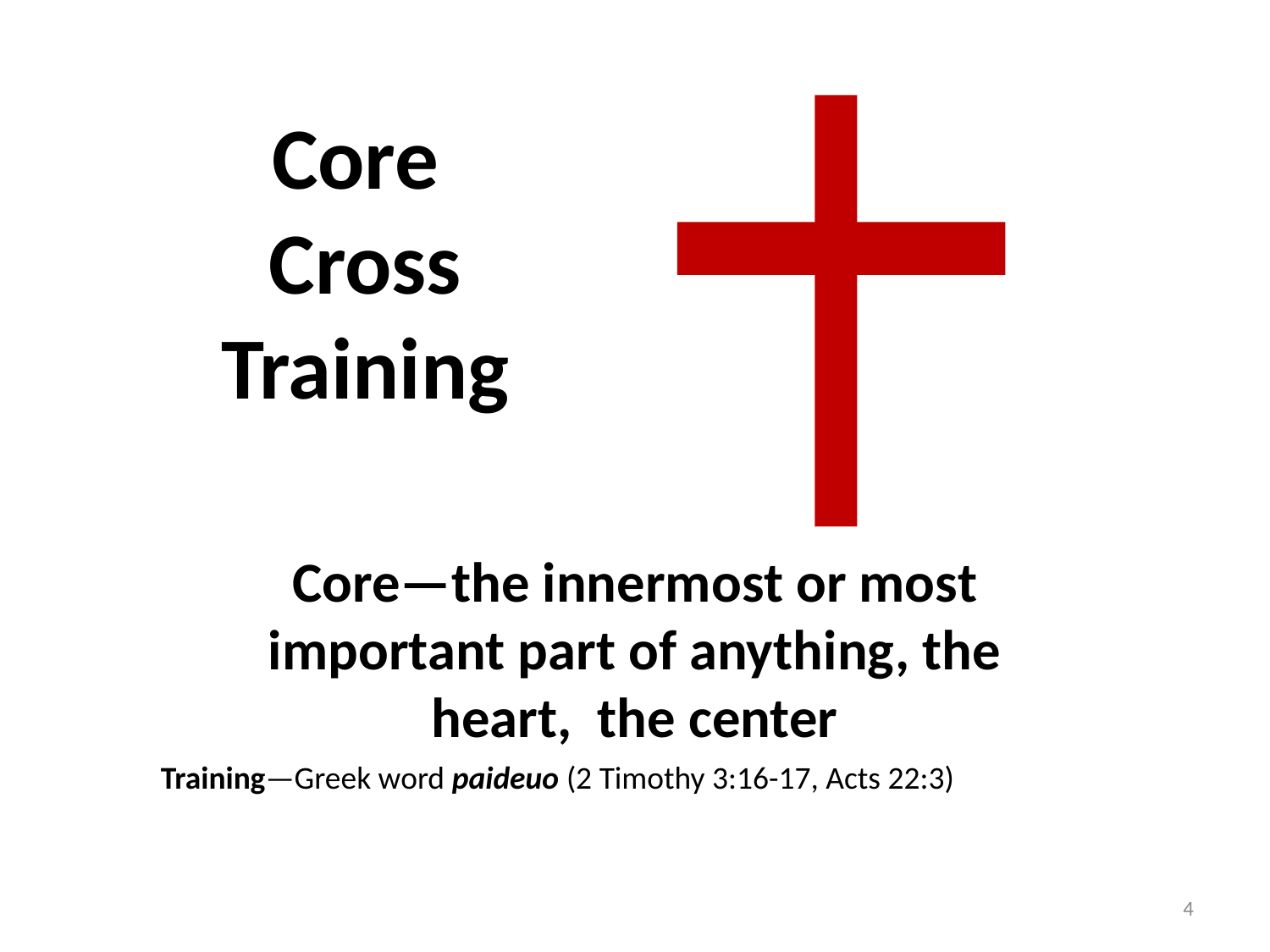

# Core Cross Training

Core—the innermost or most important part of anything, the heart,  the center
Training—Greek word paideuo (2 Timothy 3:16-17, Acts 22:3)
4